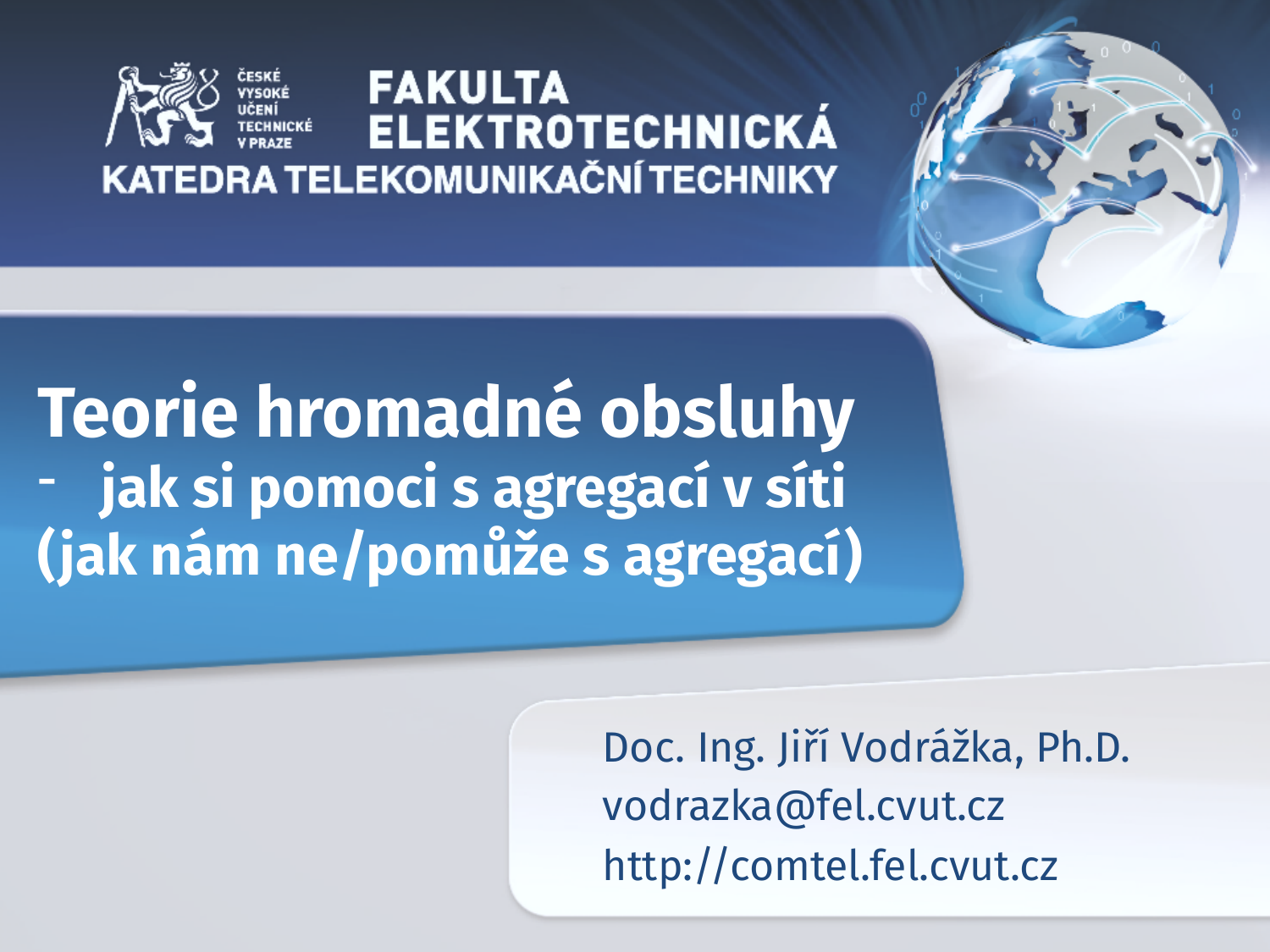

Teorie hromadné obsluhy
jak si pomoci s agregací v síti
(jak nám ne/pomůže s agregací)
Doc. Ing. Jiří Vodrážka, Ph.D.
vodrazka@fel.cvut.cz
http://comtel.fel.cvut.cz